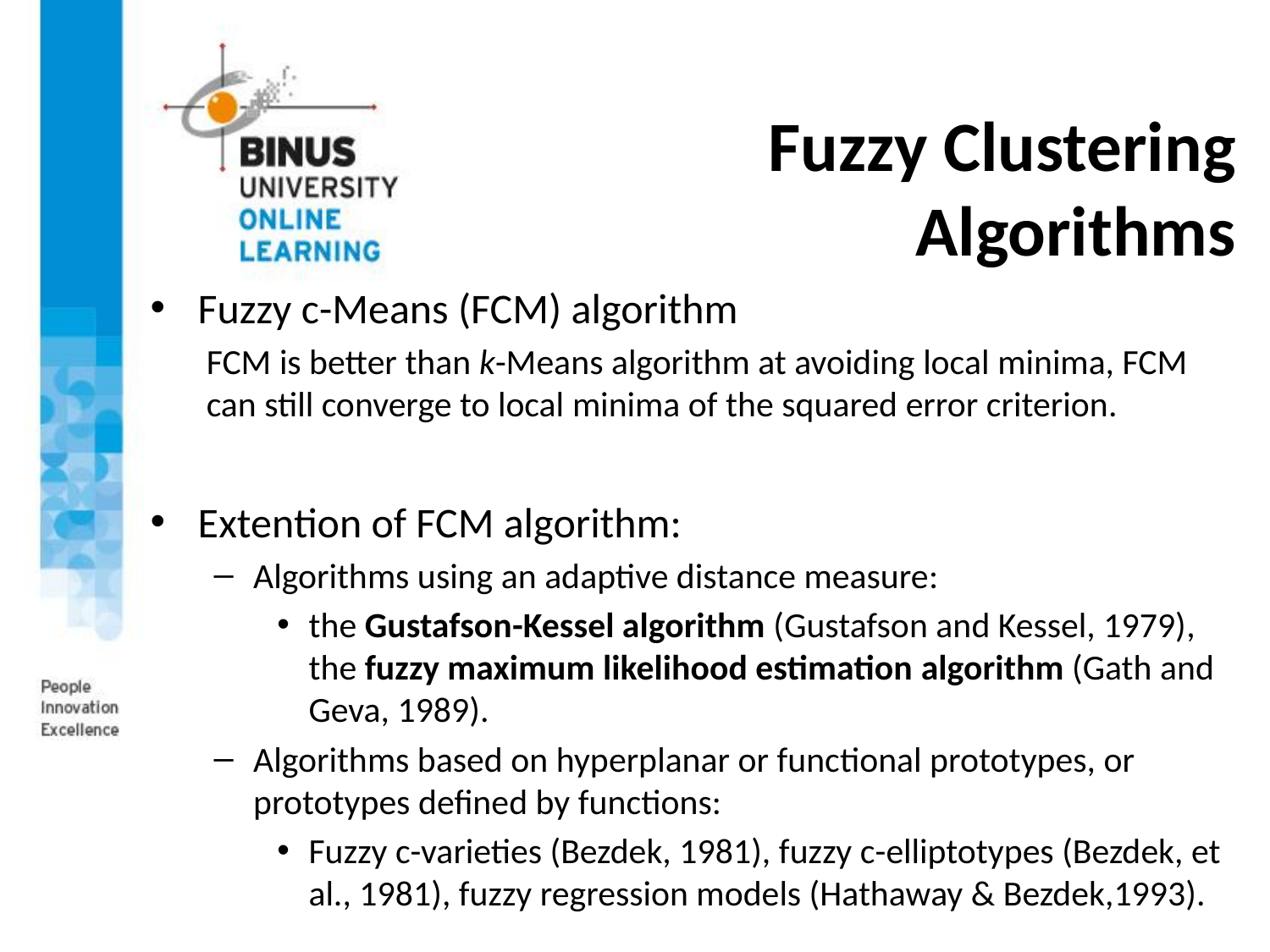

# Fuzzy Clustering Algorithms
Fuzzy c-Means (FCM) algorithm
FCM is better than k-Means algorithm at avoiding local minima, FCM can still converge to local minima of the squared error criterion.

Extention of FCM algorithm:
Algorithms using an adaptive distance measure:
the Gustafson-Kessel algorithm (Gustafson and Kessel, 1979), the fuzzy maximum likelihood estimation algorithm (Gath and Geva, 1989).
Algorithms based on hyperplanar or functional prototypes, or prototypes defined by functions:
Fuzzy c-varieties (Bezdek, 1981), fuzzy c-elliptotypes (Bezdek, et al., 1981), fuzzy regression models (Hathaway & Bezdek,1993).